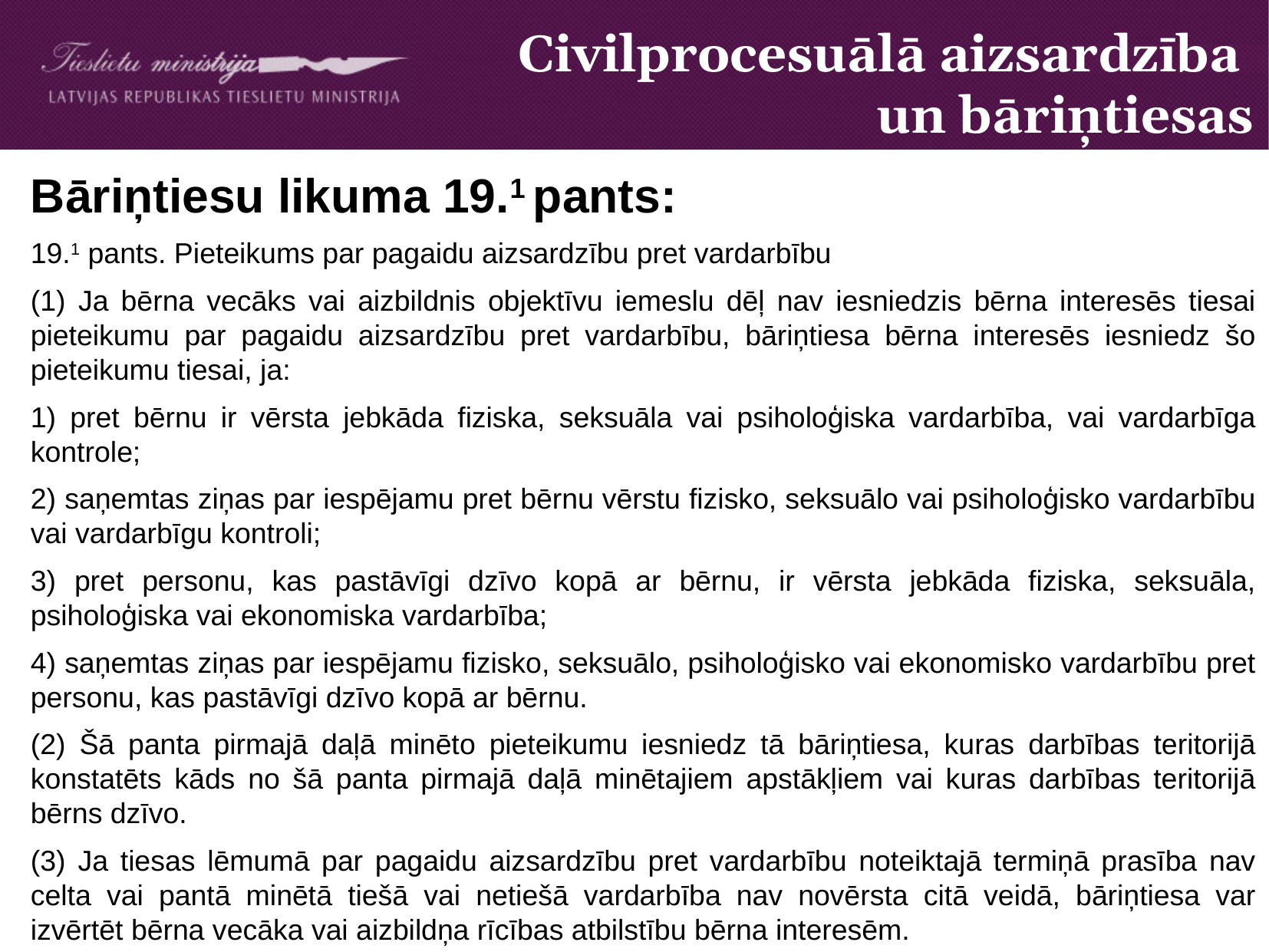

# Civilprocesuālā aizsardzība un bāriņtiesas
Bāriņtiesu likuma 19.1 pants:
19.1 pants. Pieteikums par pagaidu aizsardzību pret vardarbību
(1) Ja bērna vecāks vai aizbildnis objektīvu iemeslu dēļ nav iesniedzis bērna interesēs tiesai pieteikumu par pagaidu aizsardzību pret vardarbību, bāriņtiesa bērna interesēs iesniedz šo pieteikumu tiesai, ja:
1) pret bērnu ir vērsta jebkāda fiziska, seksuāla vai psiholoģiska vardarbība, vai vardarbīga kontrole;
2) saņemtas ziņas par iespējamu pret bērnu vērstu fizisko, seksuālo vai psiholoģisko vardarbību vai vardarbīgu kontroli;
3) pret personu, kas pastāvīgi dzīvo kopā ar bērnu, ir vērsta jebkāda fiziska, seksuāla, psiholoģiska vai ekonomiska vardarbība;
4) saņemtas ziņas par iespējamu fizisko, seksuālo, psiholoģisko vai ekonomisko vardarbību pret personu, kas pastāvīgi dzīvo kopā ar bērnu.
(2) Šā panta pirmajā daļā minēto pieteikumu iesniedz tā bāriņtiesa, kuras darbības teritorijā konstatēts kāds no šā panta pirmajā daļā minētajiem apstākļiem vai kuras darbības teritorijā bērns dzīvo.
(3) Ja tiesas lēmumā par pagaidu aizsardzību pret vardarbību noteiktajā termiņā prasība nav celta vai pantā minētā tiešā vai netiešā vardarbība nav novērsta citā veidā, bāriņtiesa var izvērtēt bērna vecāka vai aizbildņa rīcības atbilstību bērna interesēm.